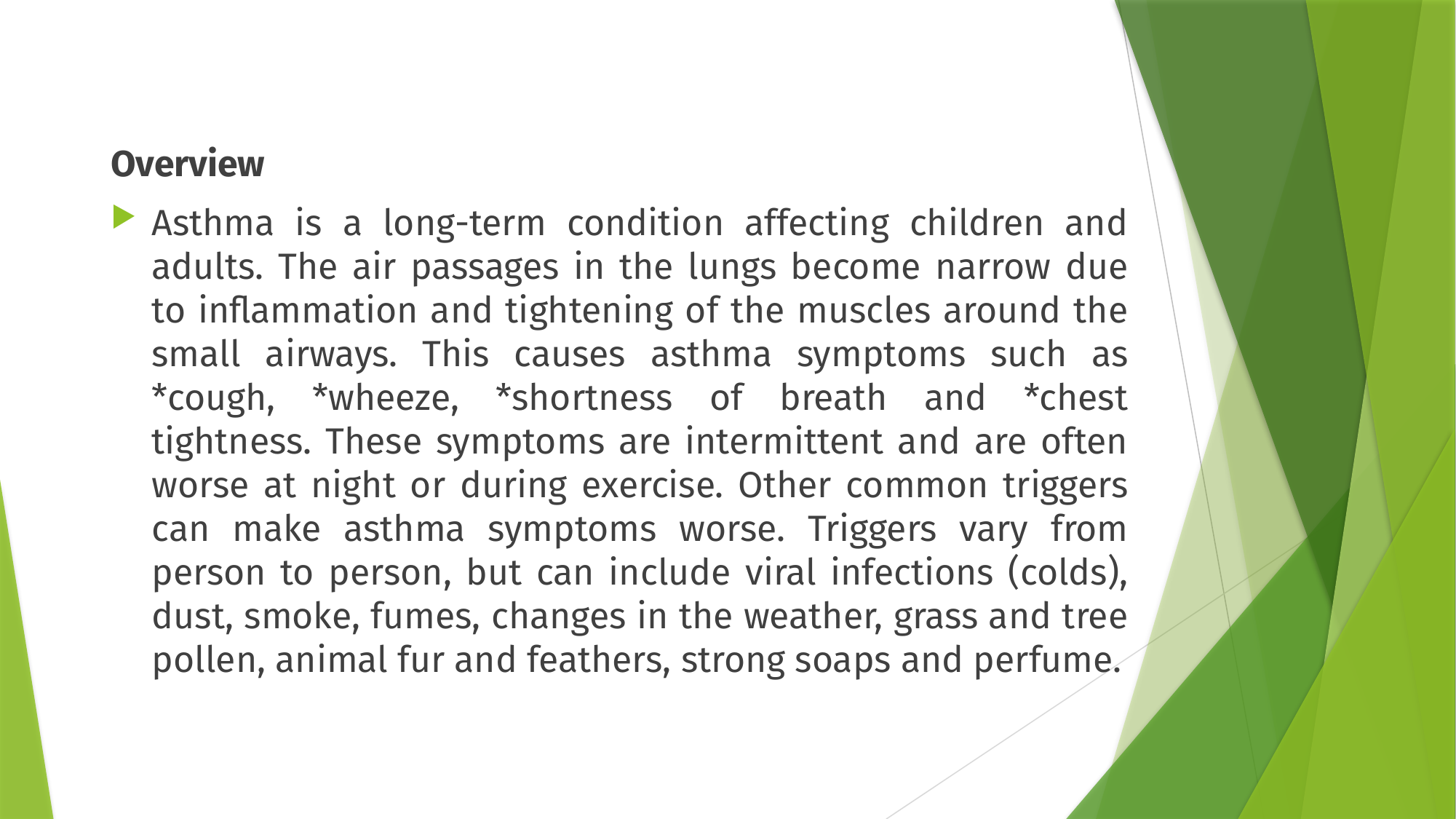

Overview
Asthma is a long-term condition affecting children and adults. The air passages in the lungs become narrow due to inflammation and tightening of the muscles around the small airways. This causes asthma symptoms such as *cough, *wheeze, *shortness of breath and *chest tightness. These symptoms are intermittent and are often worse at night or during exercise. Other common triggers can make asthma symptoms worse. Triggers vary from person to person, but can include viral infections (colds), dust, smoke, fumes, changes in the weather, grass and tree pollen, animal fur and feathers, strong soaps and perfume.